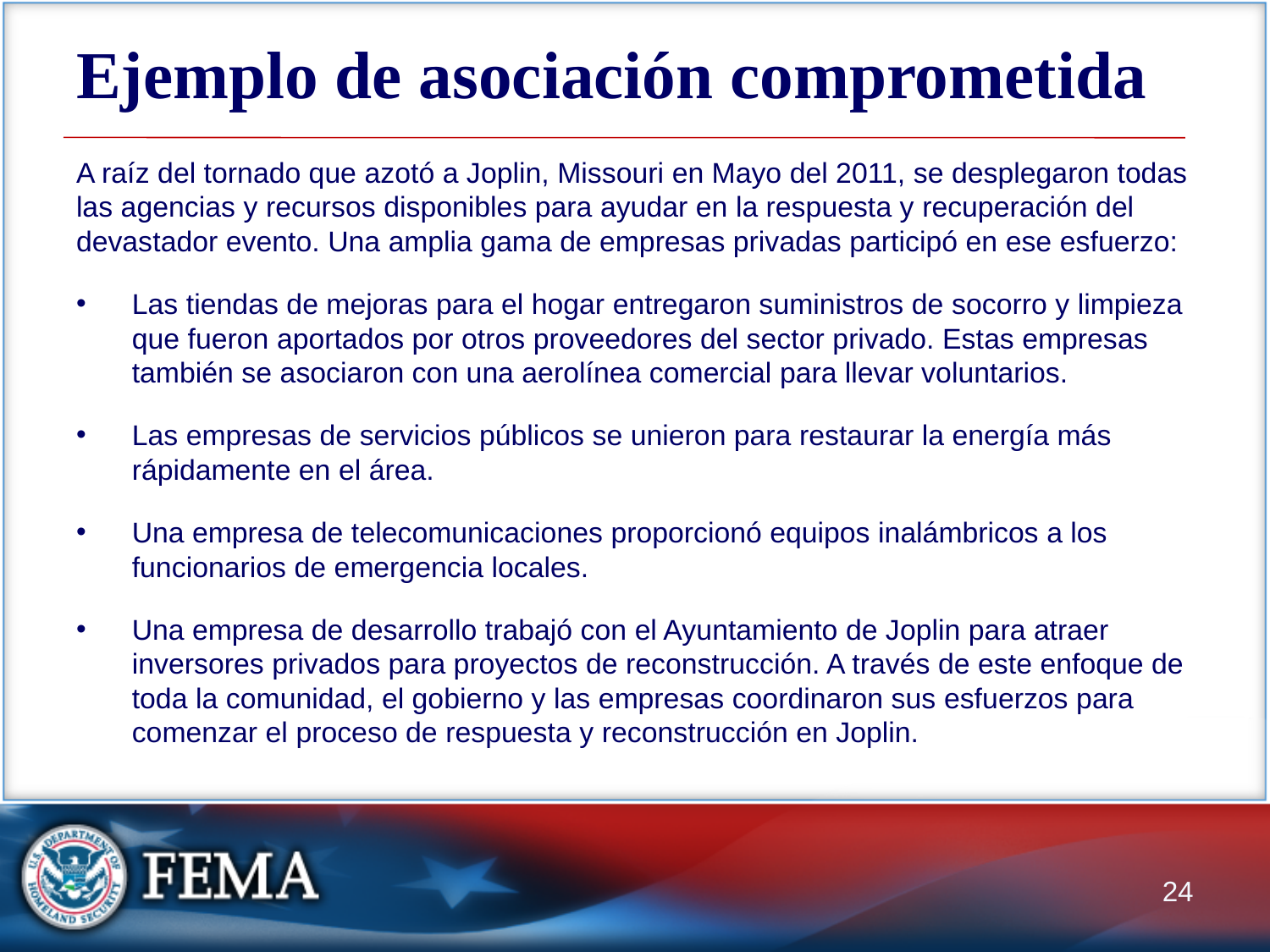

# Ejemplo de asociación comprometida
A raíz del tornado que azotó a Joplin, Missouri en Mayo del 2011, se desplegaron todas las agencias y recursos disponibles para ayudar en la respuesta y recuperación del devastador evento. Una amplia gama de empresas privadas participó en ese esfuerzo:
Las tiendas de mejoras para el hogar entregaron suministros de socorro y limpieza que fueron aportados por otros proveedores del sector privado. Estas empresas también se asociaron con una aerolínea comercial para llevar voluntarios.
Las empresas de servicios públicos se unieron para restaurar la energía más rápidamente en el área.
Una empresa de telecomunicaciones proporcionó equipos inalámbricos a los funcionarios de emergencia locales.
Una empresa de desarrollo trabajó con el Ayuntamiento de Joplin para atraer inversores privados para proyectos de reconstrucción. A través de este enfoque de toda la comunidad, el gobierno y las empresas coordinaron sus esfuerzos para comenzar el proceso de respuesta y reconstrucción en Joplin.
24